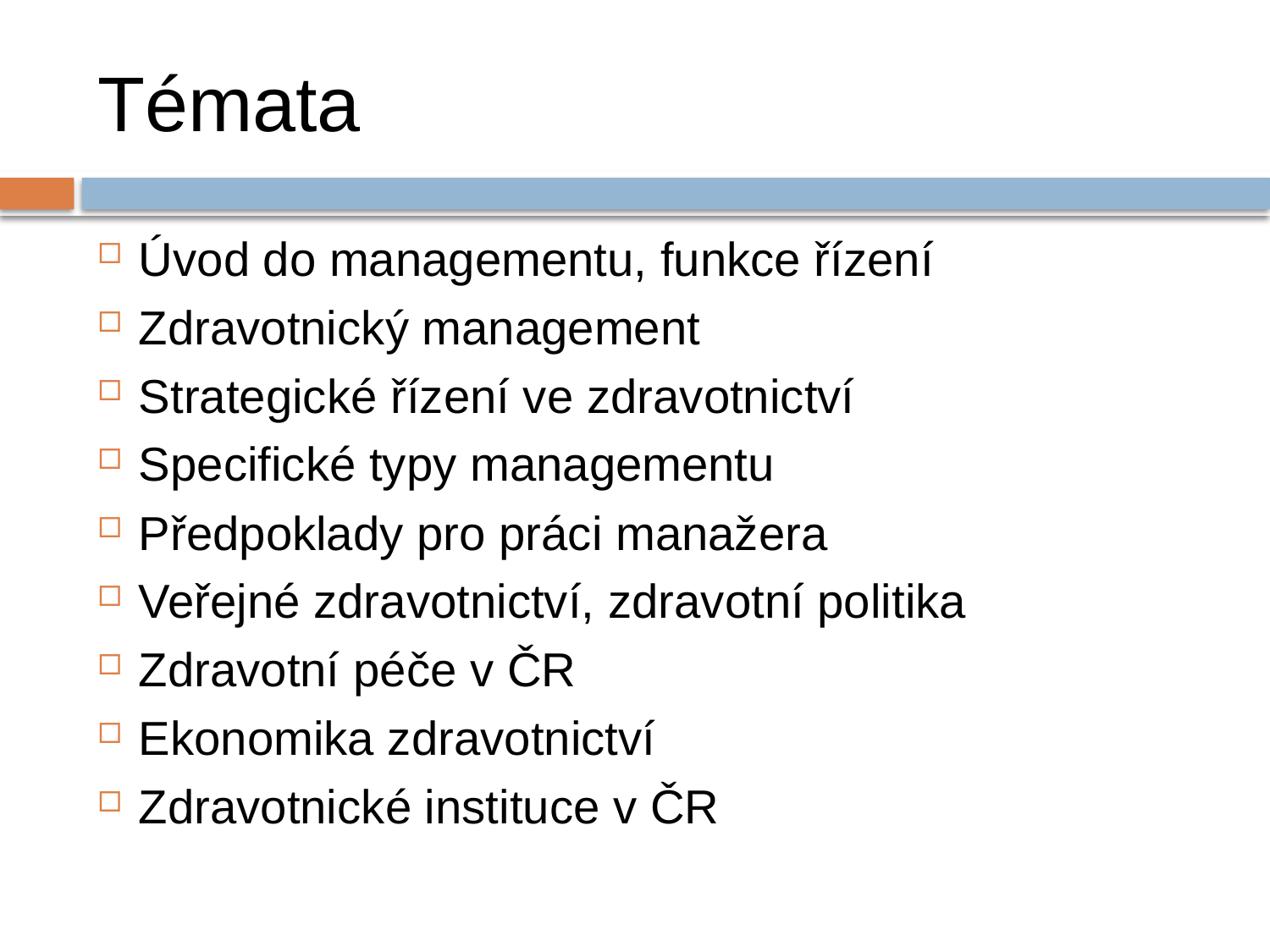

# Témata
Úvod do managementu, funkce řízení
Zdravotnický management
Strategické řízení ve zdravotnictví
Specifické typy managementu
Předpoklady pro práci manažera
Veřejné zdravotnictví, zdravotní politika
Zdravotní péče v ČR
Ekonomika zdravotnictví
Zdravotnické instituce v ČR